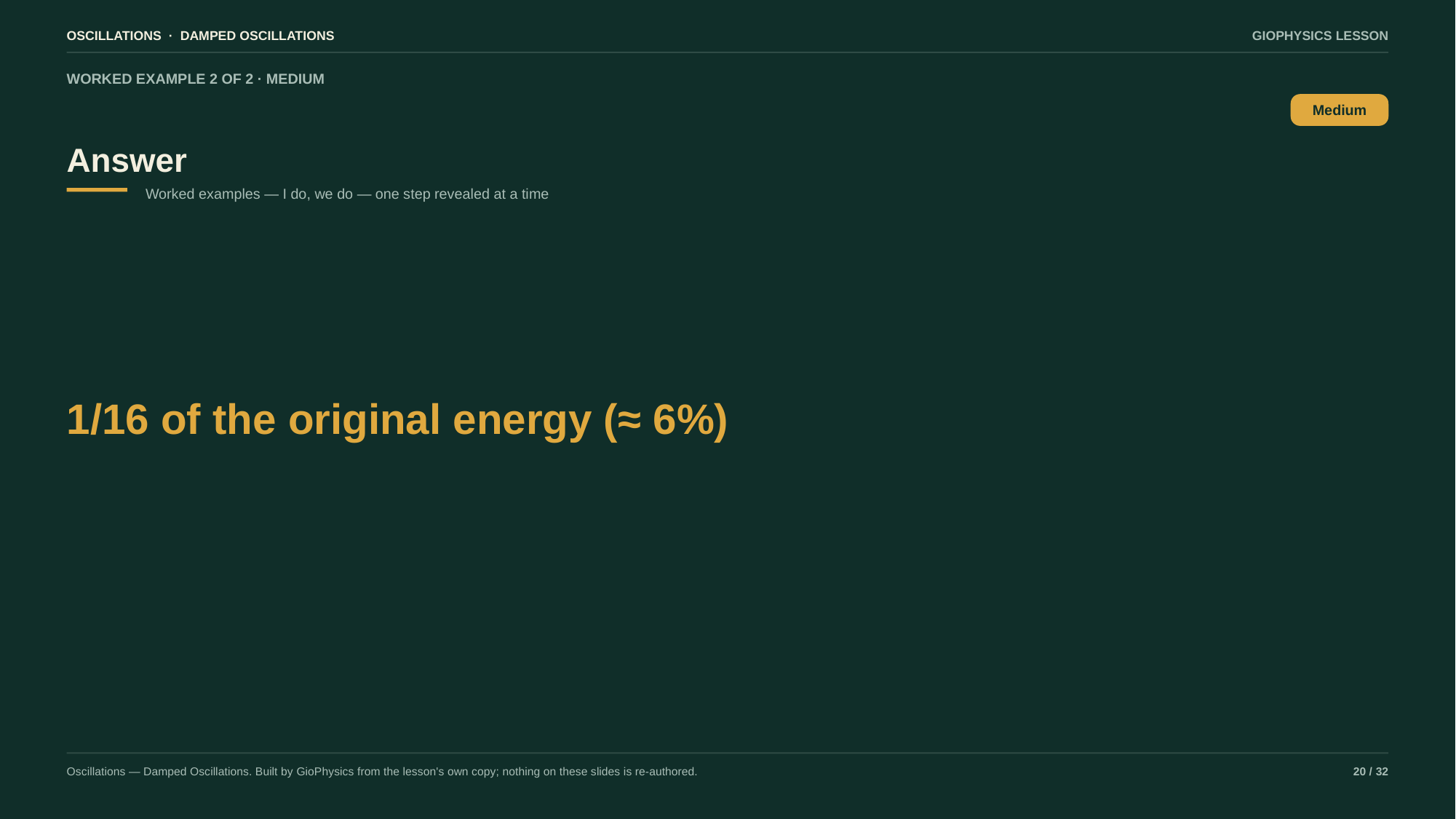

OSCILLATIONS  ·  DAMPED OSCILLATIONS
GIOPHYSICS LESSON

WORKED EXAMPLE 2 OF 2 · MEDIUM
Answer

Medium
Worked examples — I do, we do — one step revealed at a time

1/16 of the original energy (≈ 6%)

Oscillations — Damped Oscillations. Built by GioPhysics from the lesson's own copy; nothing on these slides is re-authored.
20 / 32